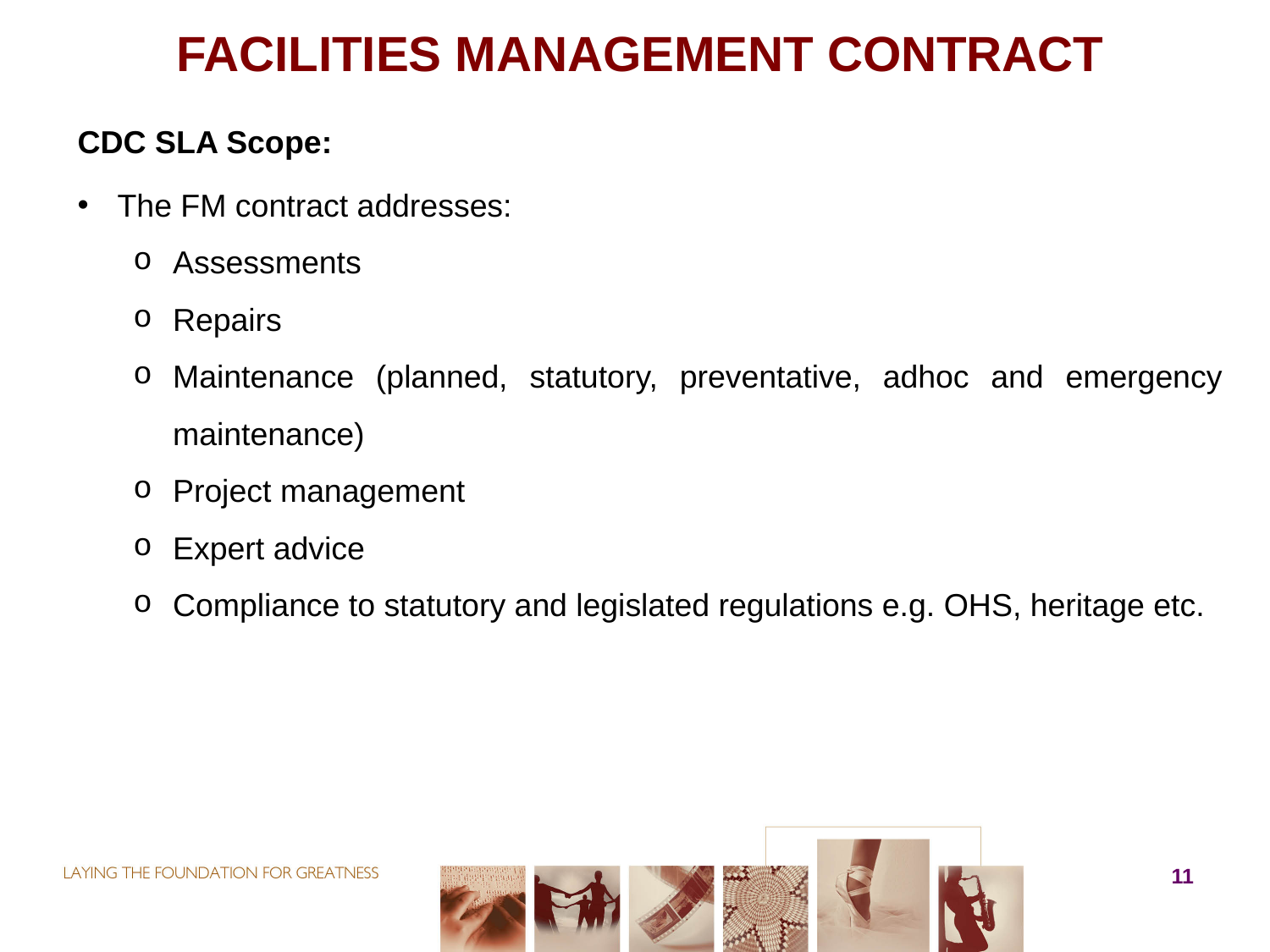

# FACILITIES MANAGEMENT CONTRACT
CDC SLA Scope:
The FM contract addresses:
Assessments
Repairs
Maintenance (planned, statutory, preventative, adhoc and emergency maintenance)
Project management
Expert advice
Compliance to statutory and legislated regulations e.g. OHS, heritage etc.
11